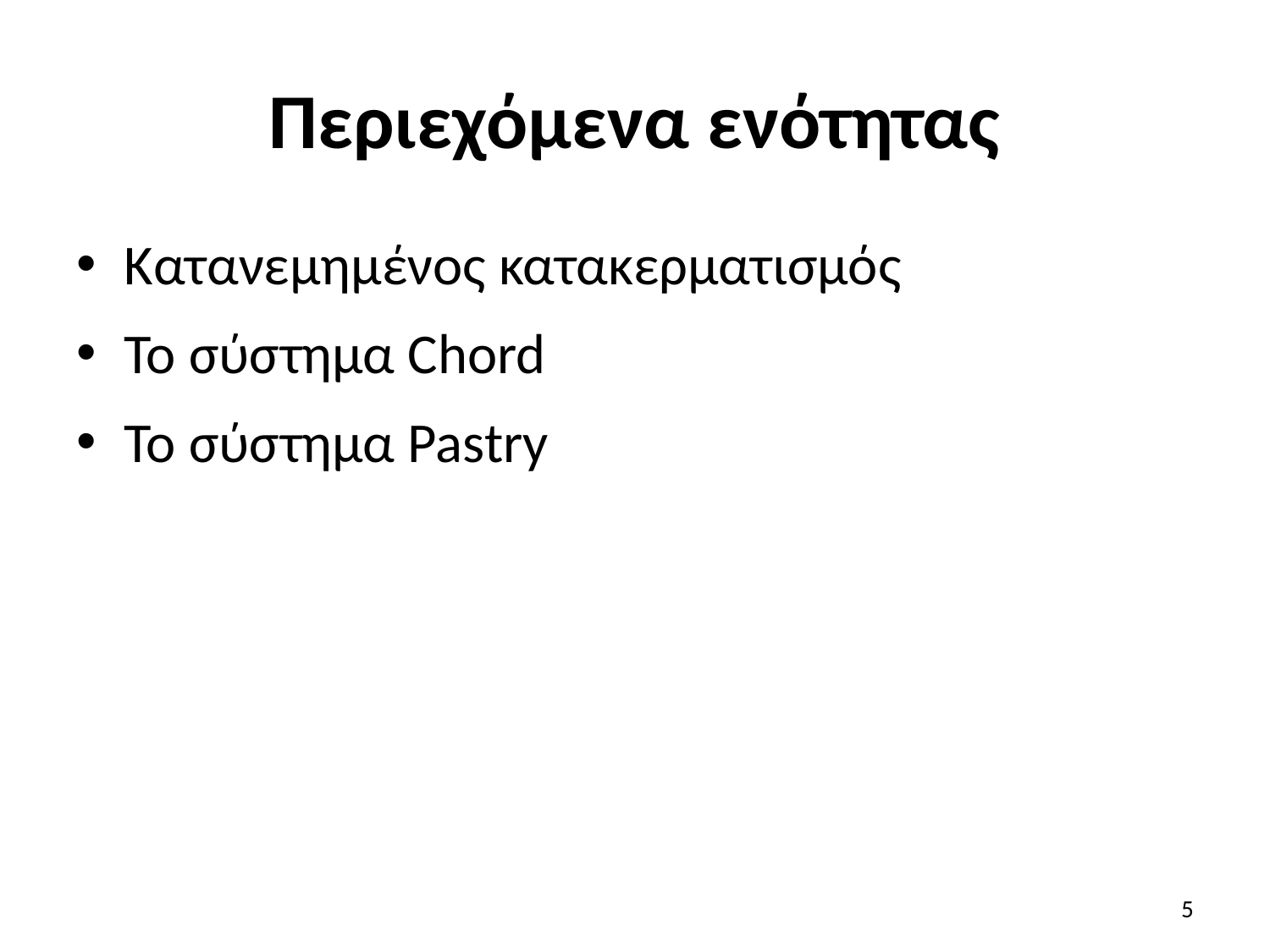

# Περιεχόμενα ενότητας
Κατανεμημένος κατακερματισμός
Το σύστημα Chord
Το σύστημα Pastry
5